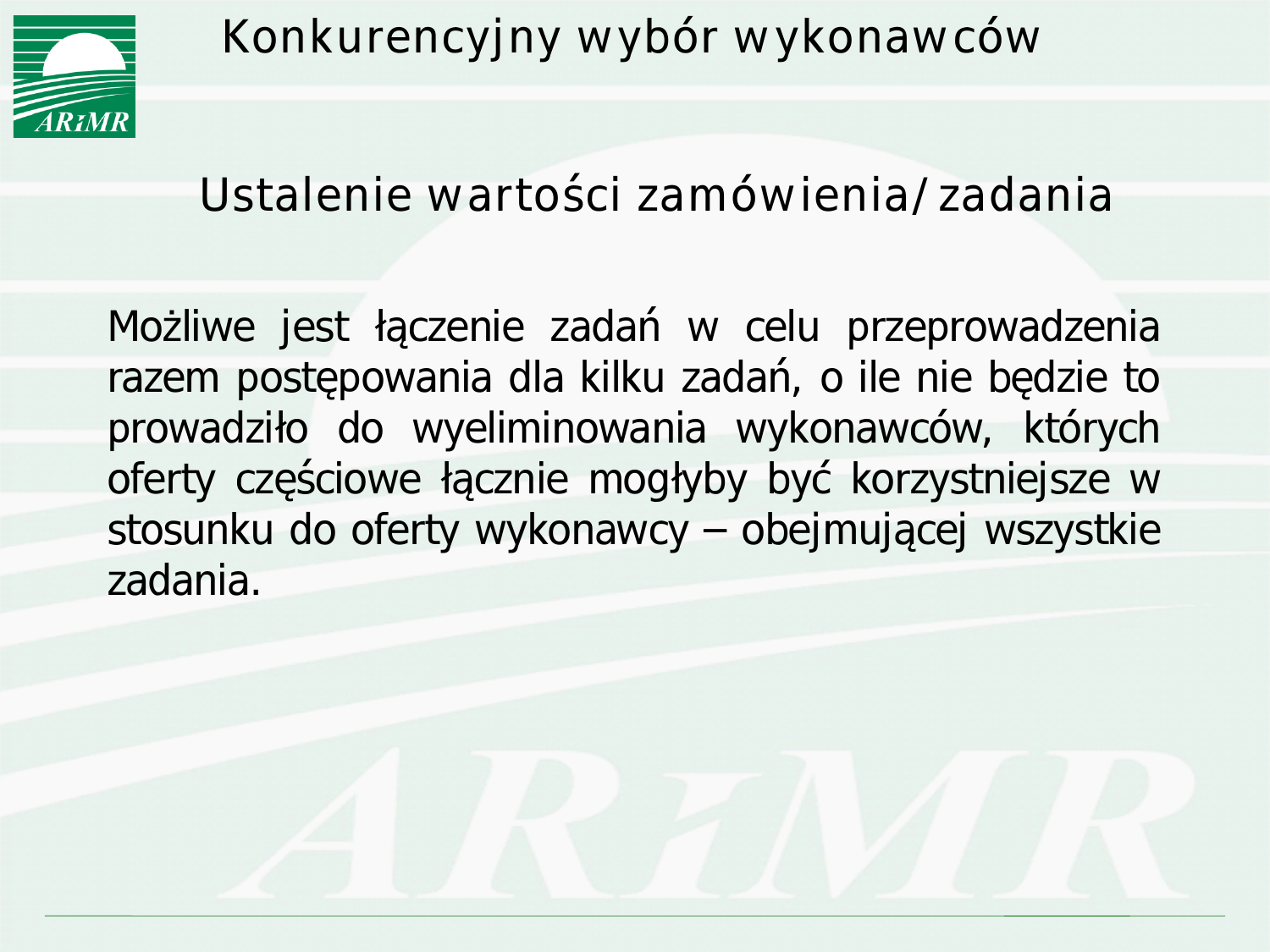

# Konkurencyjny wybór wykonawców
	Ustalenie wartości zamówienia/zadania

Możliwe jest łączenie zadań w celu przeprowadzenia razem postępowania dla kilku zadań, o ile nie będzie to prowadziło do wyeliminowania wykonawców, których oferty częściowe łącznie mogłyby być korzystniejsze w stosunku do oferty wykonawcy – obejmującej wszystkie zadania.